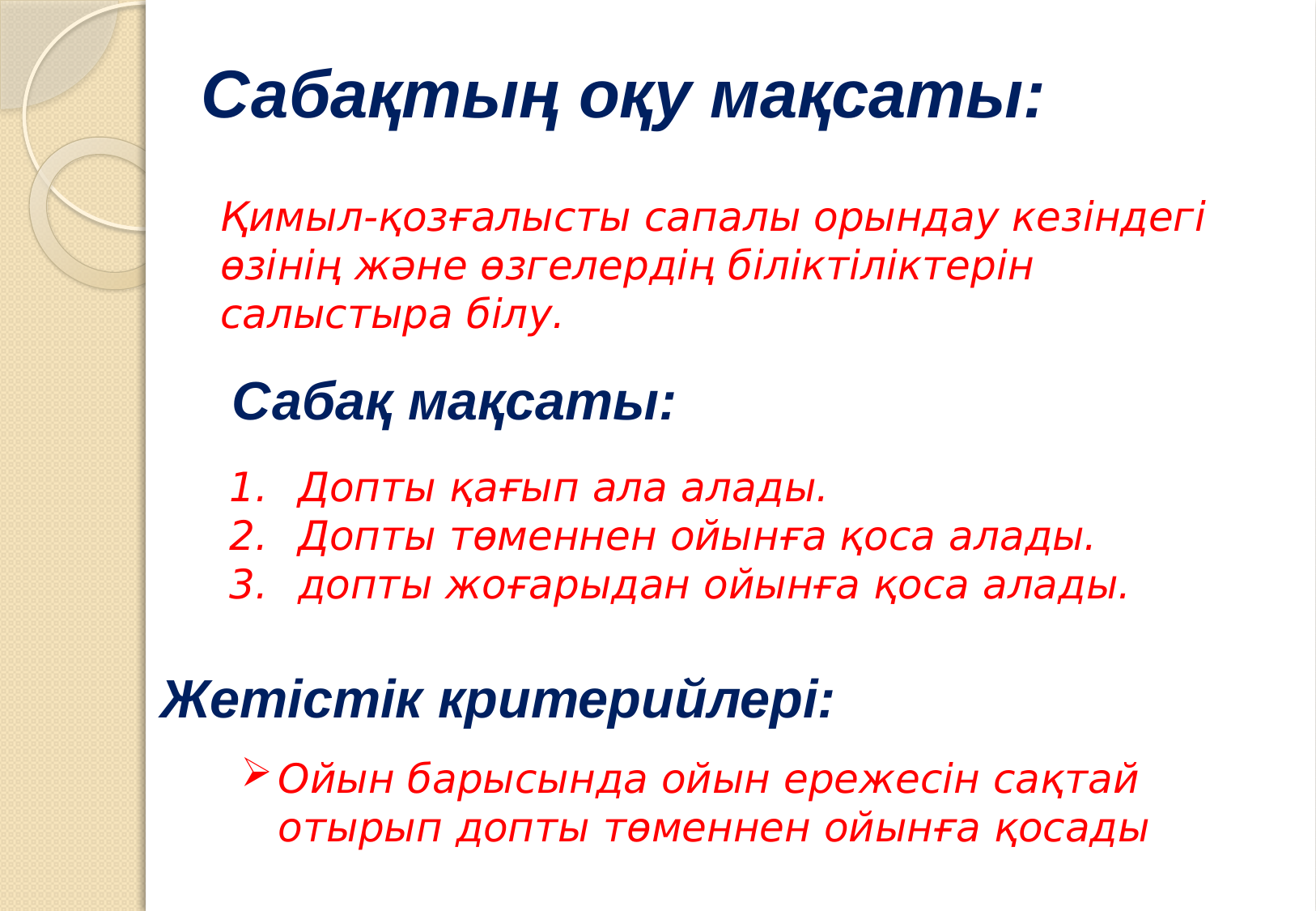

Сабақтың оқу мақсаты:
Қимыл-қозғалысты сапалы орындау кезіндегі өзінің және өзгелердің біліктіліктерін салыстыра білу.
Сабақ мақсаты:
Допты қағып ала алады.
Допты төменнен ойынға қоса алады.
допты жоғарыдан ойынға қоса алады.

Ойын барысында ойын ережесін сақтай отырып допты төменнен ойынға қосады
Жетістік критерийлері: